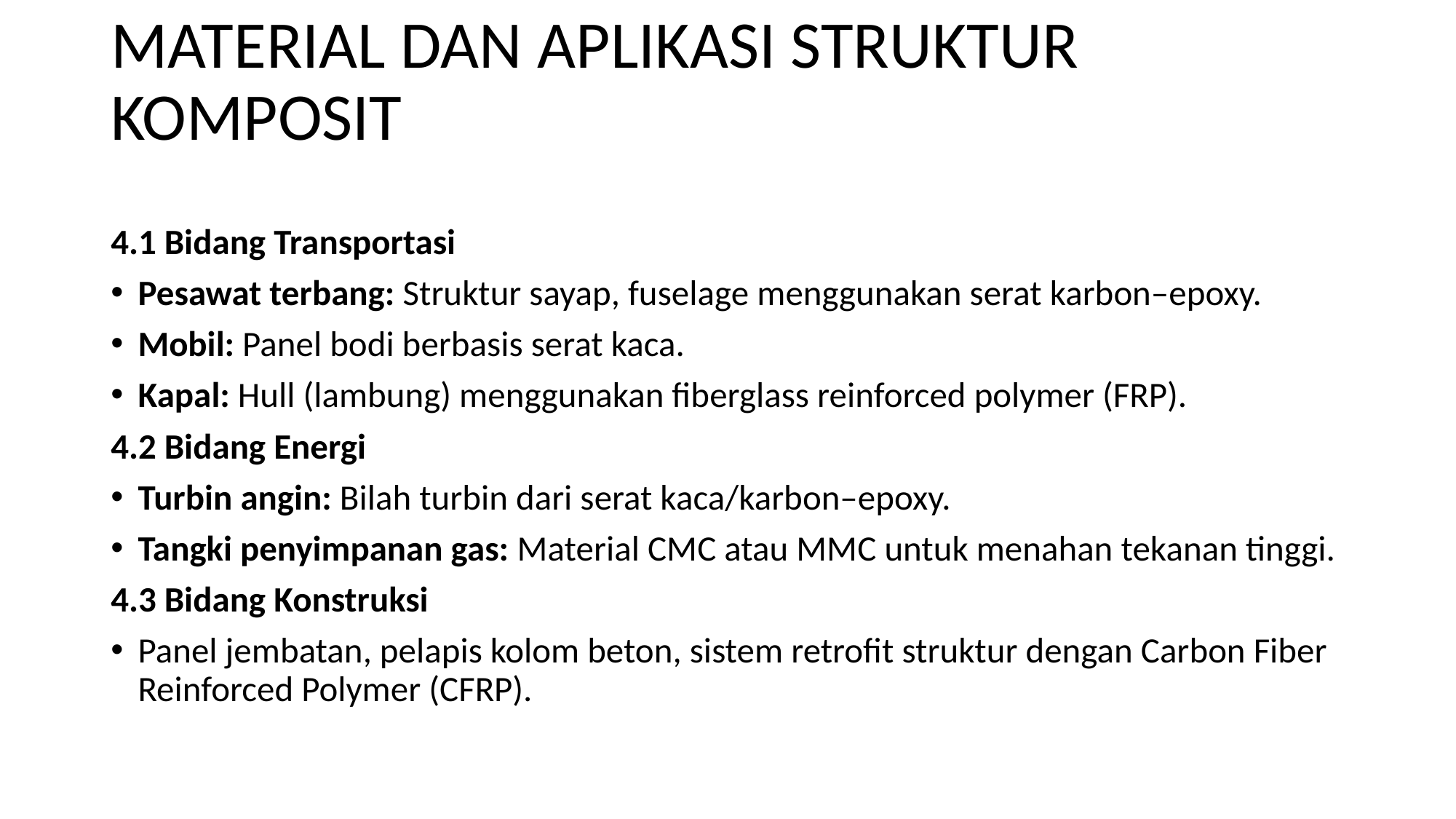

# MATERIAL DAN APLIKASI STRUKTUR KOMPOSIT
4.1 Bidang Transportasi
Pesawat terbang: Struktur sayap, fuselage menggunakan serat karbon–epoxy.
Mobil: Panel bodi berbasis serat kaca.
Kapal: Hull (lambung) menggunakan fiberglass reinforced polymer (FRP).
4.2 Bidang Energi
Turbin angin: Bilah turbin dari serat kaca/karbon–epoxy.
Tangki penyimpanan gas: Material CMC atau MMC untuk menahan tekanan tinggi.
4.3 Bidang Konstruksi
Panel jembatan, pelapis kolom beton, sistem retrofit struktur dengan Carbon Fiber Reinforced Polymer (CFRP).